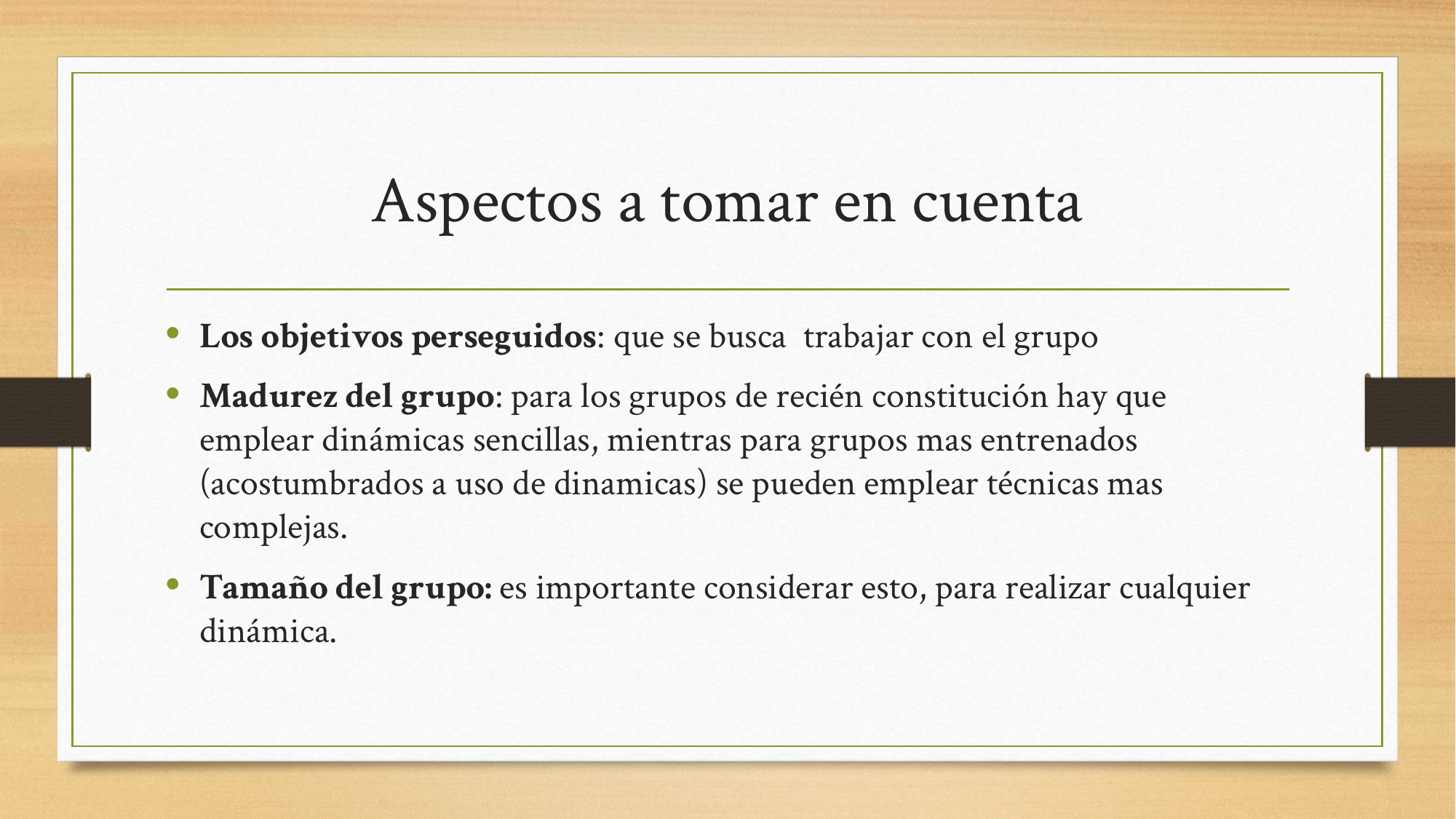

# Aspectos a tomar en cuenta
Los objetivos perseguidos: que se busca  trabajar con el grupo
Madurez del grupo: para los grupos de recién constitución hay que emplear dinámicas sencillas, mientras para grupos mas entrenados (acostumbrados a uso de dinamicas) se pueden emplear técnicas mas complejas.
Tamaño del grupo: es importante considerar esto, para realizar cualquier dinámica.